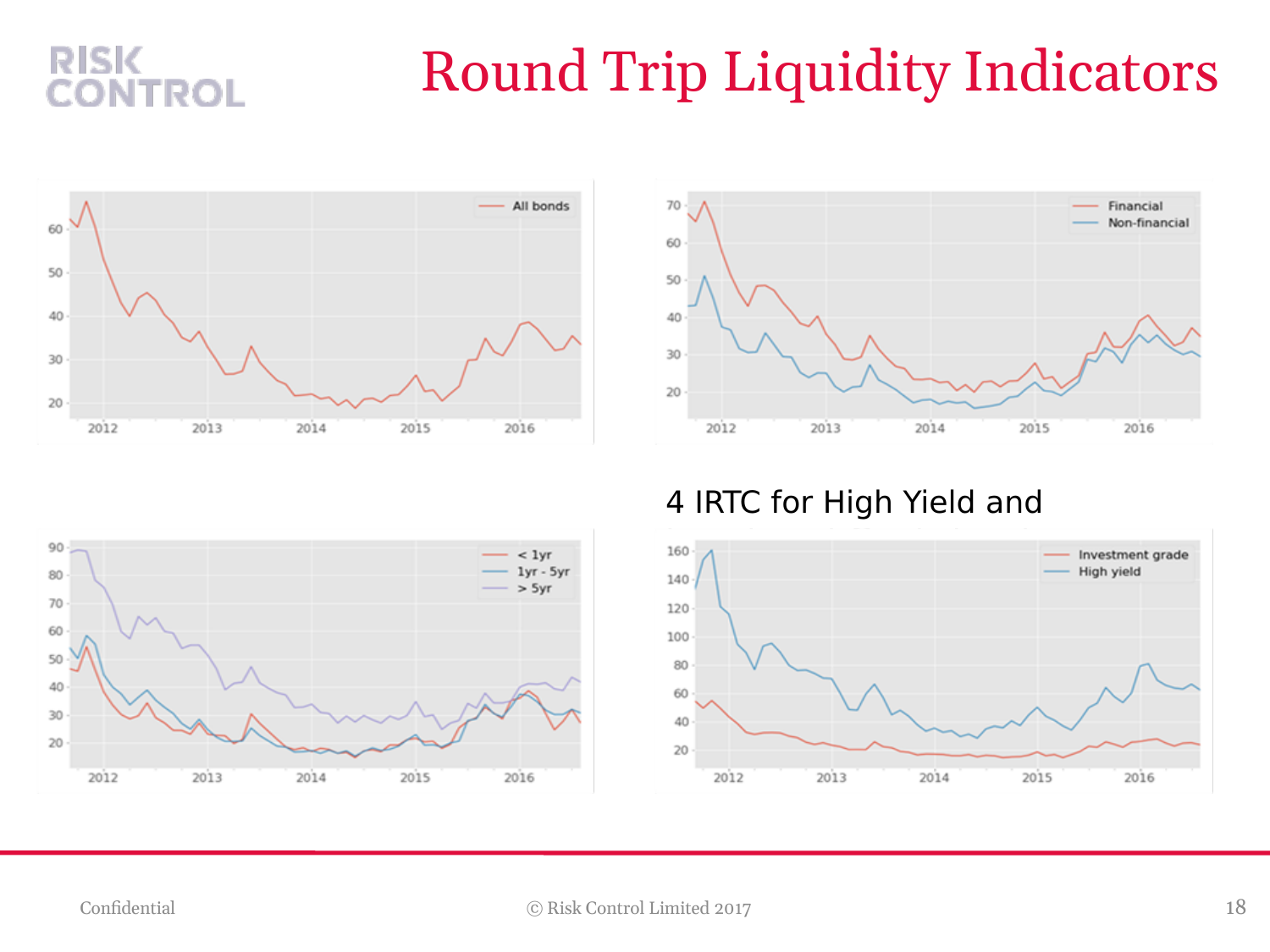

# Round Trip Liquidity Indicators
1 IRTC for all bond
2 IRTC for Financials versus Non-financials
3 IRTC for bonds of different ages
4 IRTC for High Yield and Investment Grade bonds